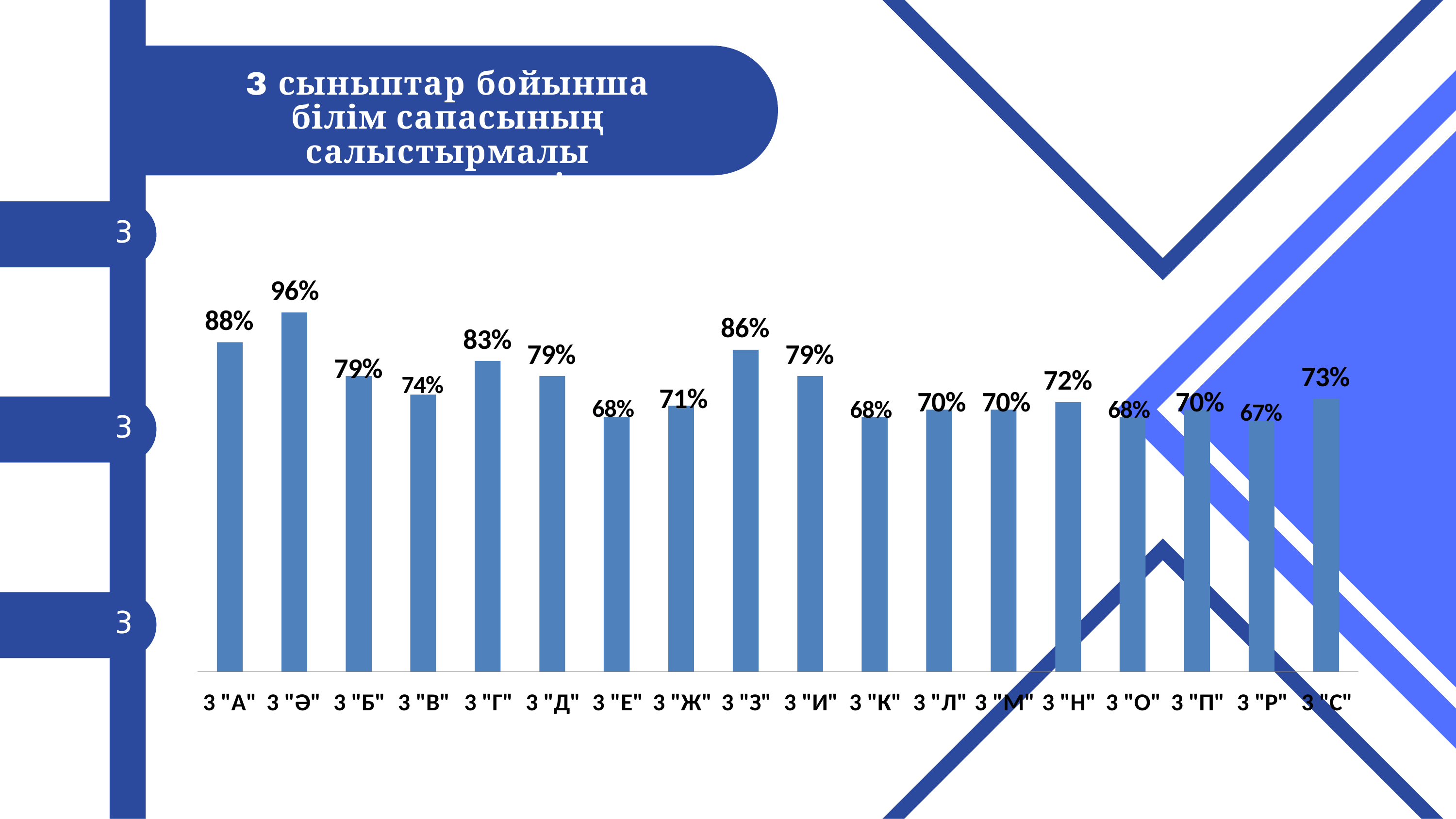

# 3 сыныптар бойынша білім сапасының салыстырмалы мониторингі
3
96%
88%
86%

83%
79%	74%
79%
79%
73%
72%
68%	71%
68%	70%	70%
68%	70%	67%

3

3
3 "А" 3 "Ә"	3 "Б"	3 "В"	3 "Г"	3 "Д"	3 "Е" 3 "Ж" 3 "З"	3 "И"	3 "К"	3 "Л" 3 "М" 3 "Н" 3 "О" 3 "П"	3 "Р"	3 "С"